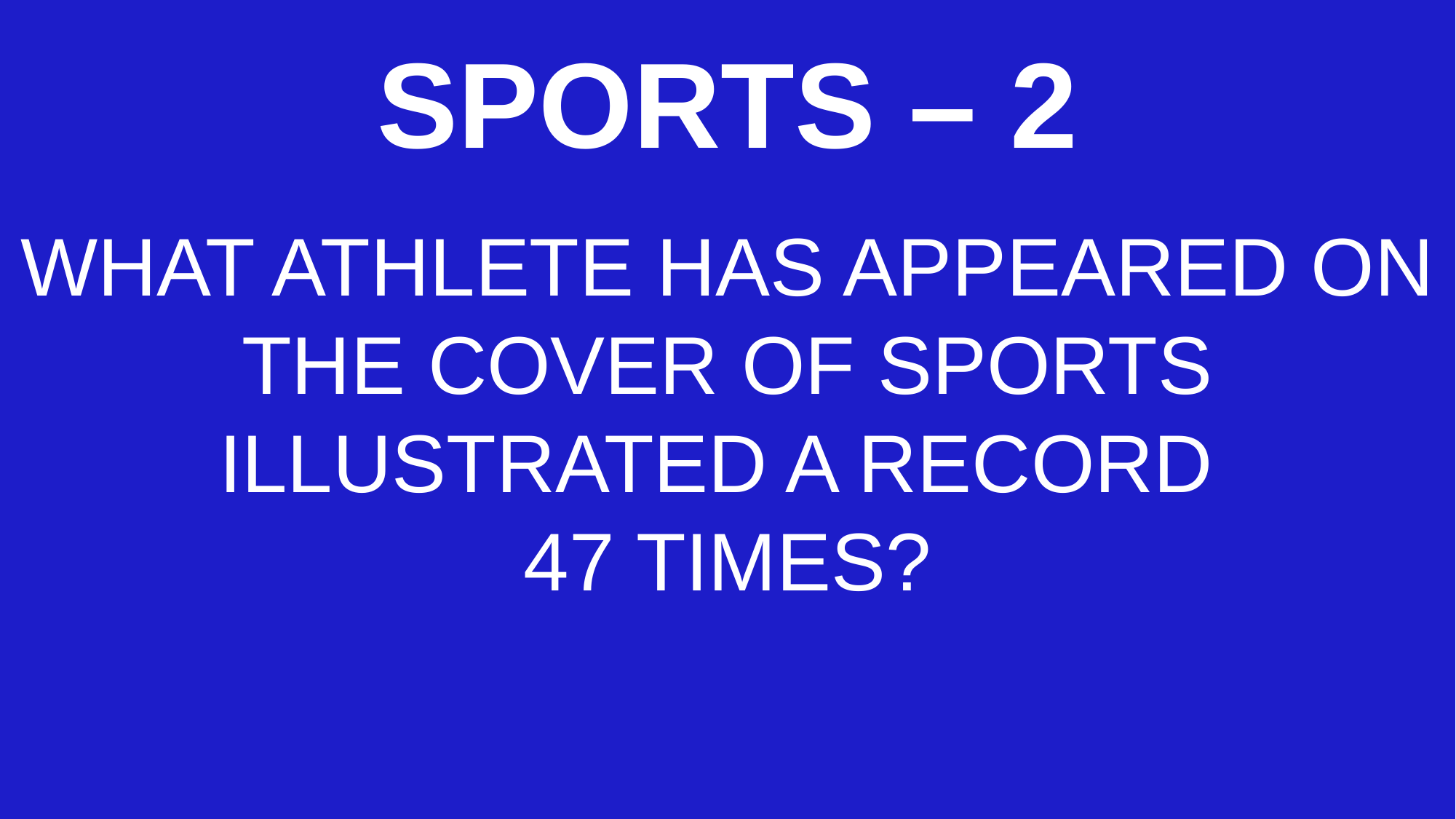

SPORTS – 2
WHAT ATHLETE HAS APPEARED ON THE COVER OF SPORTS ILLUSTRATED A RECORD
47 TIMES?